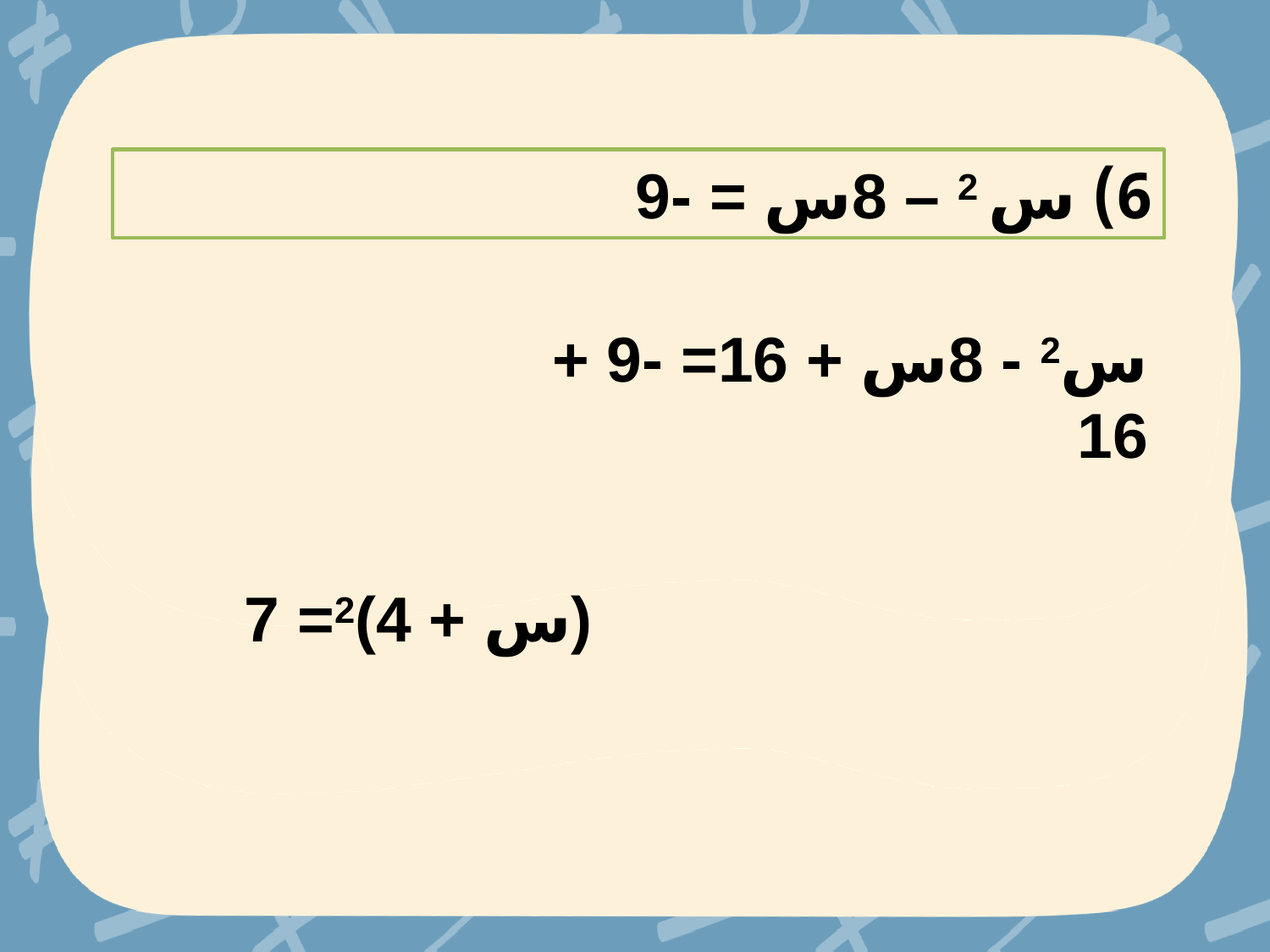

6) س 2 – 8س = -9
س2 - 8س + 16= -9 + 16
(س + 4)2= 7